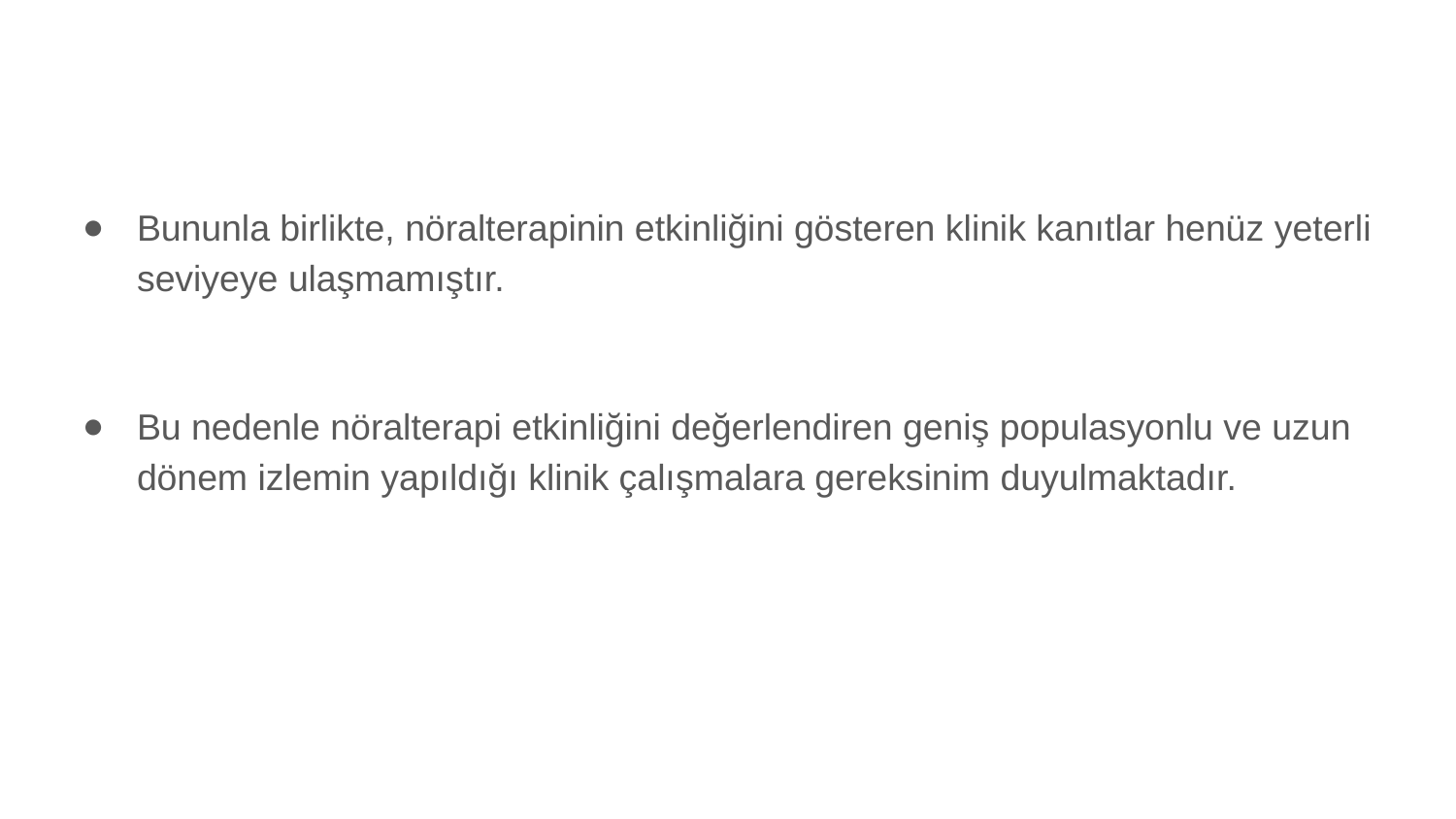

Bununla birlikte, nöralterapinin etkinliğini gösteren klinik kanıtlar henüz yeterli seviyeye ulaşmamıştır.

Bu nedenle nöralterapi etkinliğini değerlendiren geniş populasyonlu ve uzun dönem izlemin yapıldığı klinik çalışmalara gereksinim duyulmaktadır.